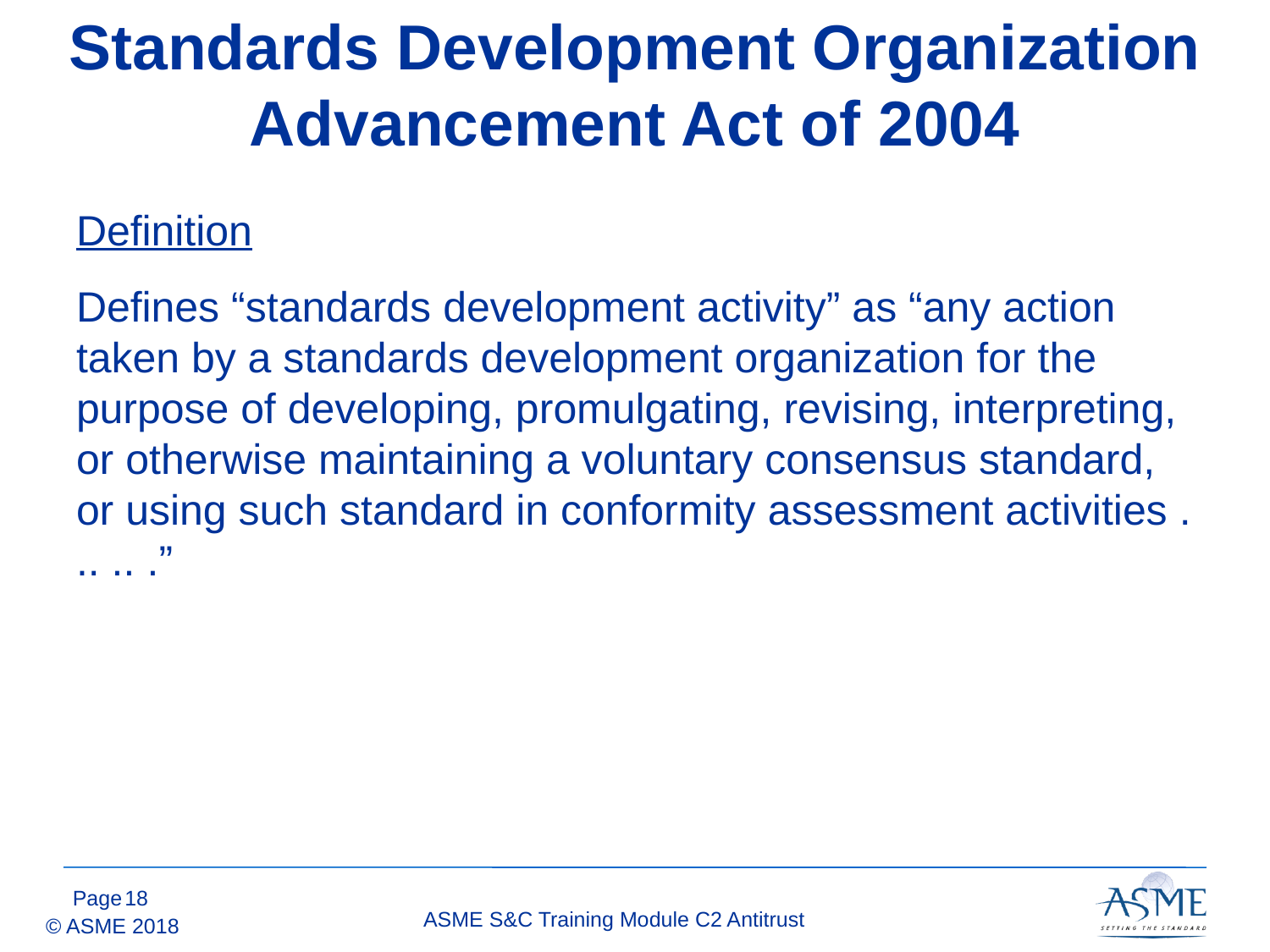

# Standards Development Organization Advancement Act of 2004
Definition
Defines “standards development activity” as “any action taken by a standards development organization for the purpose of developing, promulgating, revising, interpreting, or otherwise maintaining a voluntary consensus standard, or using such standard in conformity assessment activities . .. .. .”
18
ASME S&C Training Module C2 Antitrust